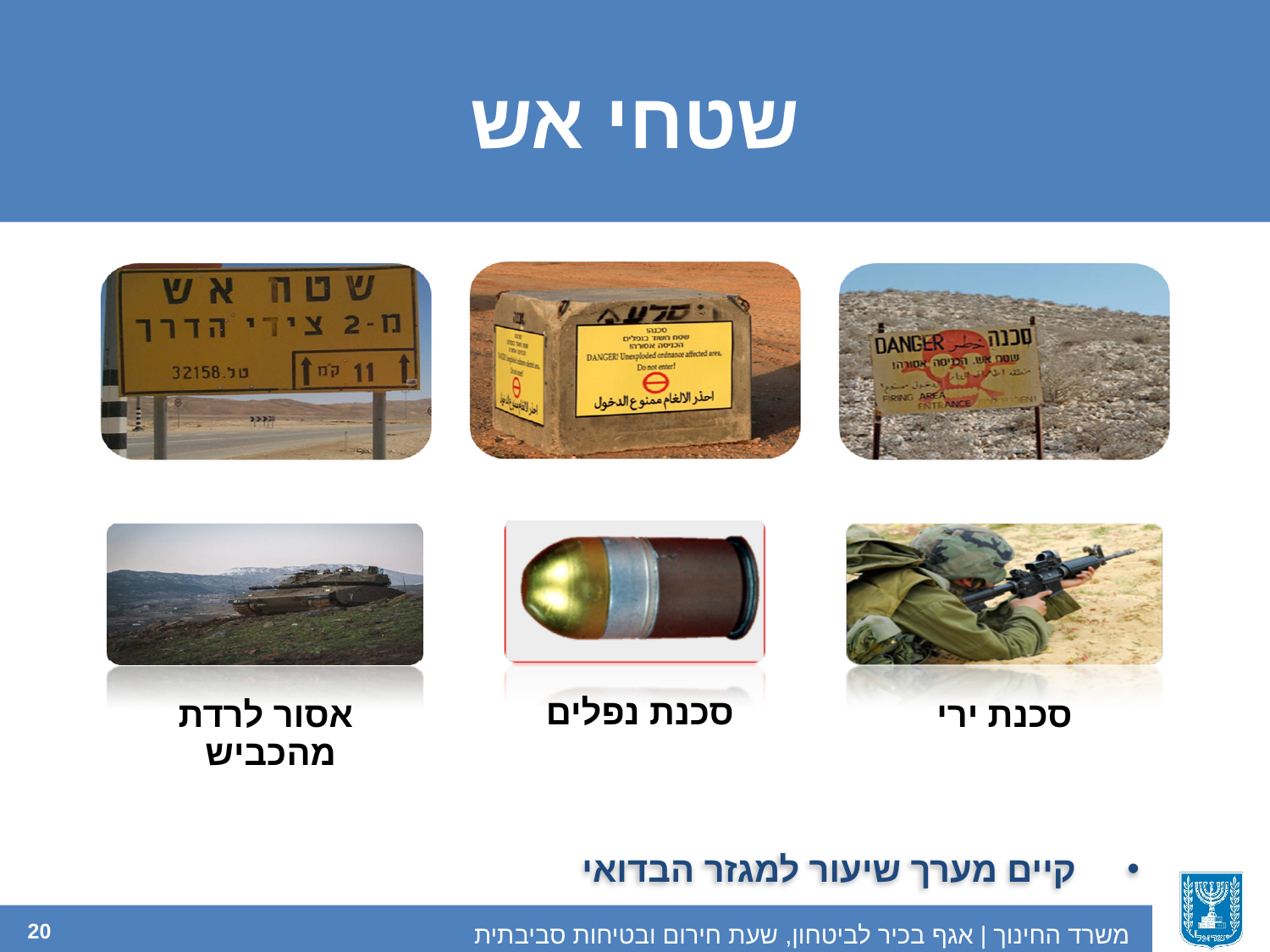

# שטחי אש

אסור לרדת מהכביש

סכנת נפלים

סכנת ירי
קיים מערך שיעור למגזר הבדואי
20